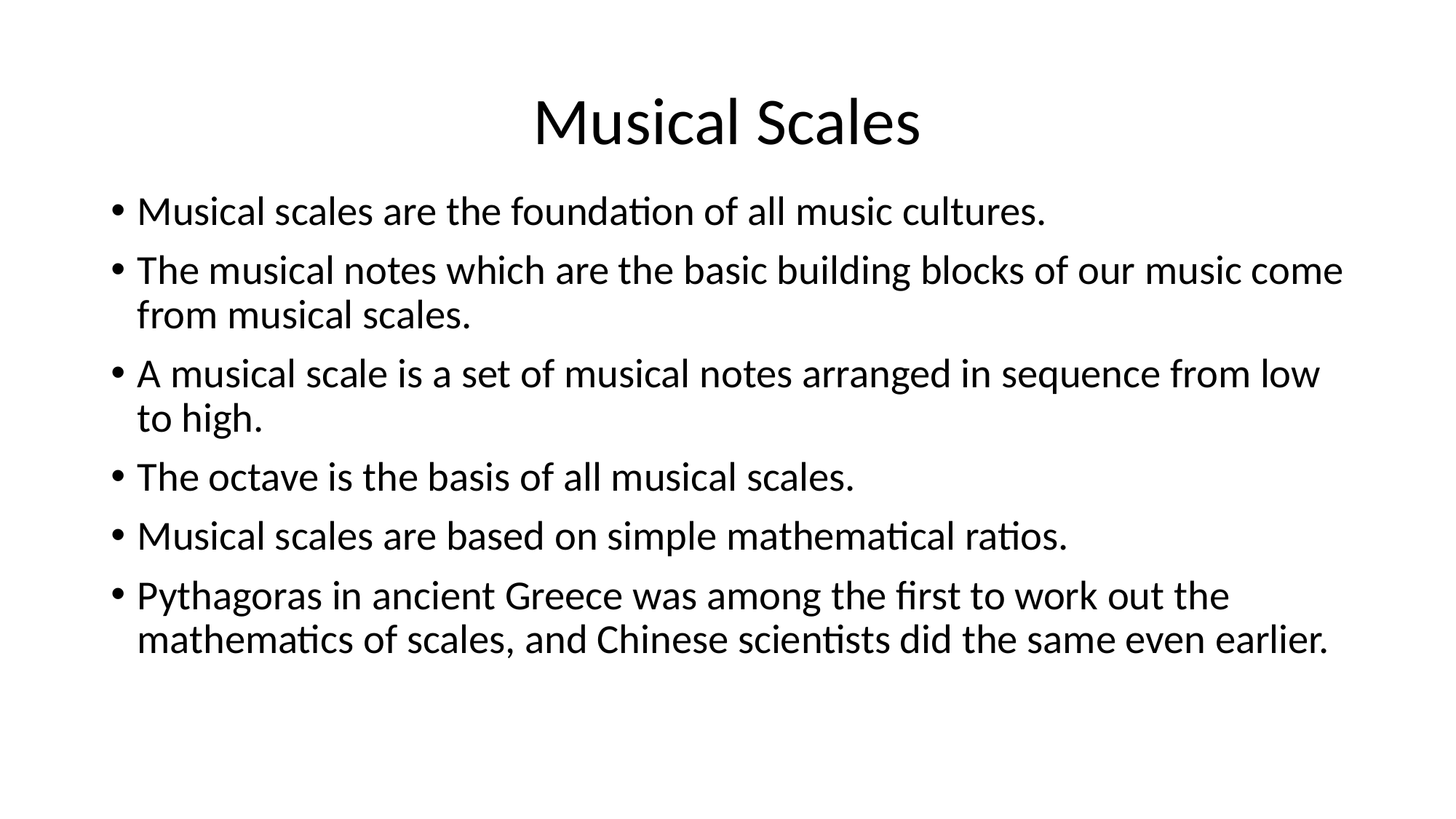

# Musical Scales
Musical scales are the foundation of all music cultures.
The musical notes which are the basic building blocks of our music come from musical scales.
A musical scale is a set of musical notes arranged in sequence from low to high.
The octave is the basis of all musical scales.
Musical scales are based on simple mathematical ratios.
Pythagoras in ancient Greece was among the first to work out the mathematics of scales, and Chinese scientists did the same even earlier.